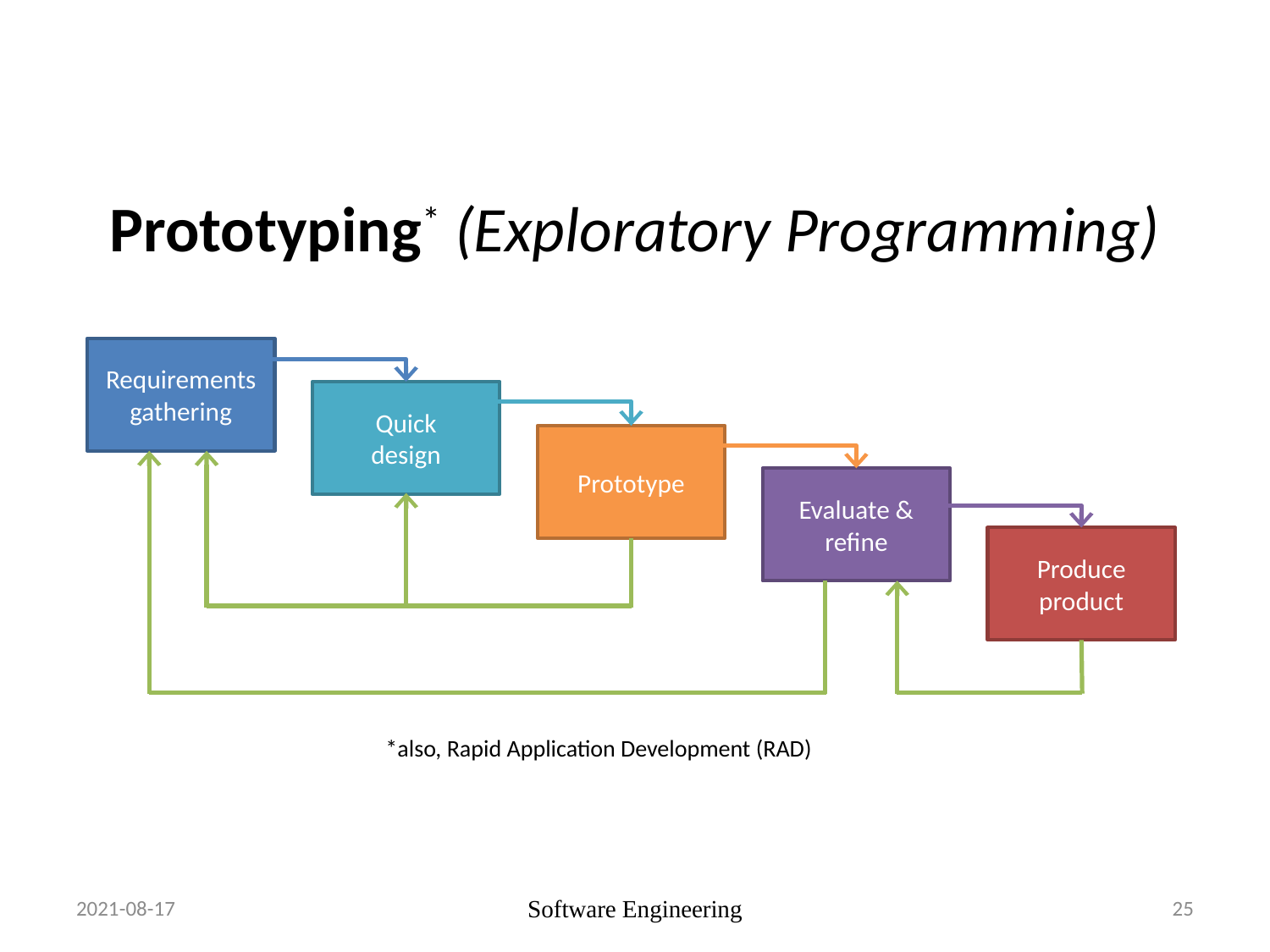

# Prototyping* (Exploratory Programming)
Requirements
gathering
Quick
design
Prototype
Evaluate &
refine
Produce
product
*also, Rapid Application Development (RAD)
2021-08-17
Software Engineering
25